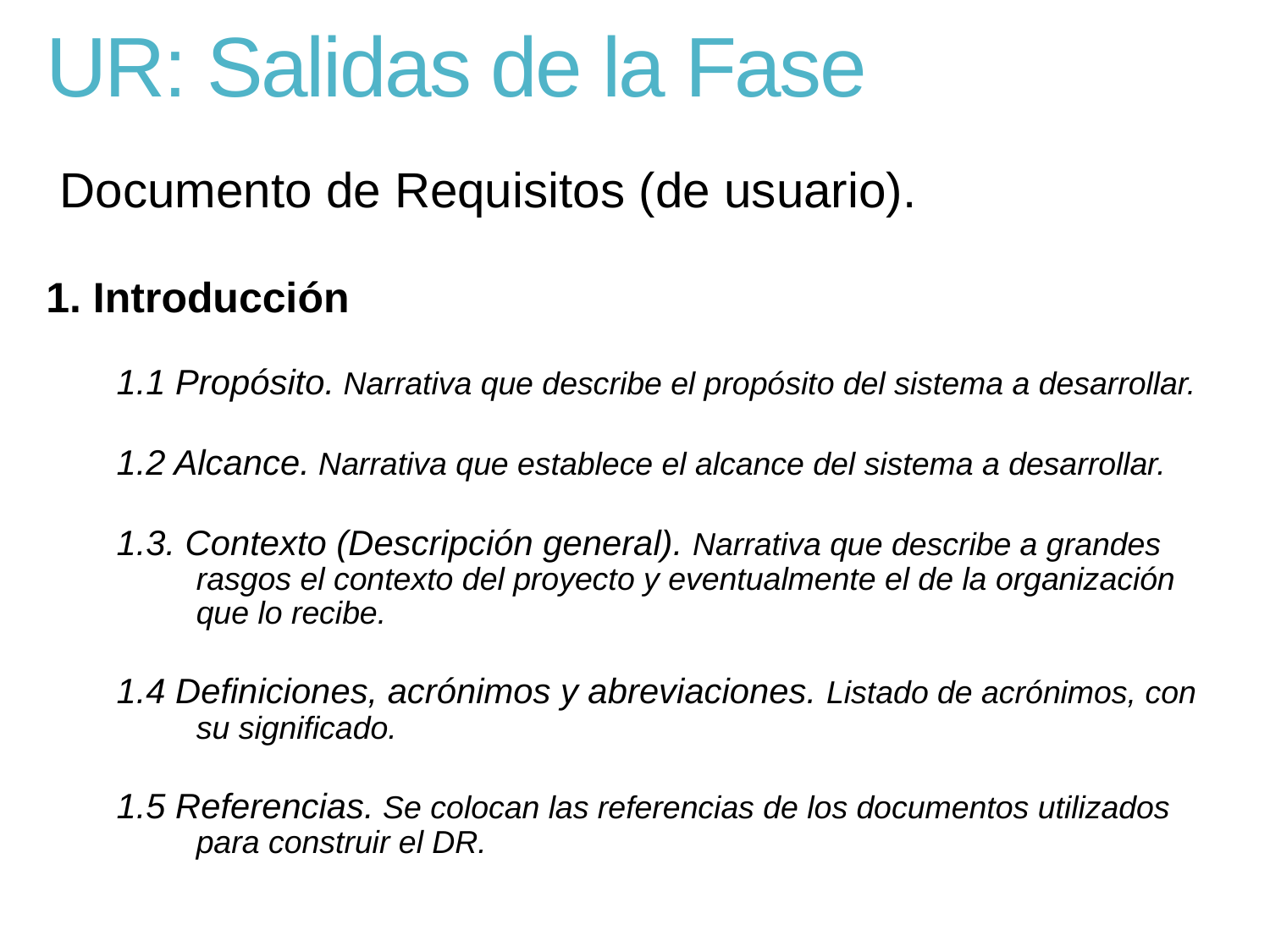

# UR: Salidas de la Fase
 Documento de Requisitos (de usuario).
1. Introducción
1.1 Propósito. Narrativa que describe el propósito del sistema a desarrollar.
1.2 Alcance. Narrativa que establece el alcance del sistema a desarrollar.
1.3. Contexto (Descripción general). Narrativa que describe a grandes rasgos el contexto del proyecto y eventualmente el de la organización que lo recibe.
1.4 Definiciones, acrónimos y abreviaciones. Listado de acrónimos, con su significado.
1.5 Referencias. Se colocan las referencias de los documentos utilizados para construir el DR.